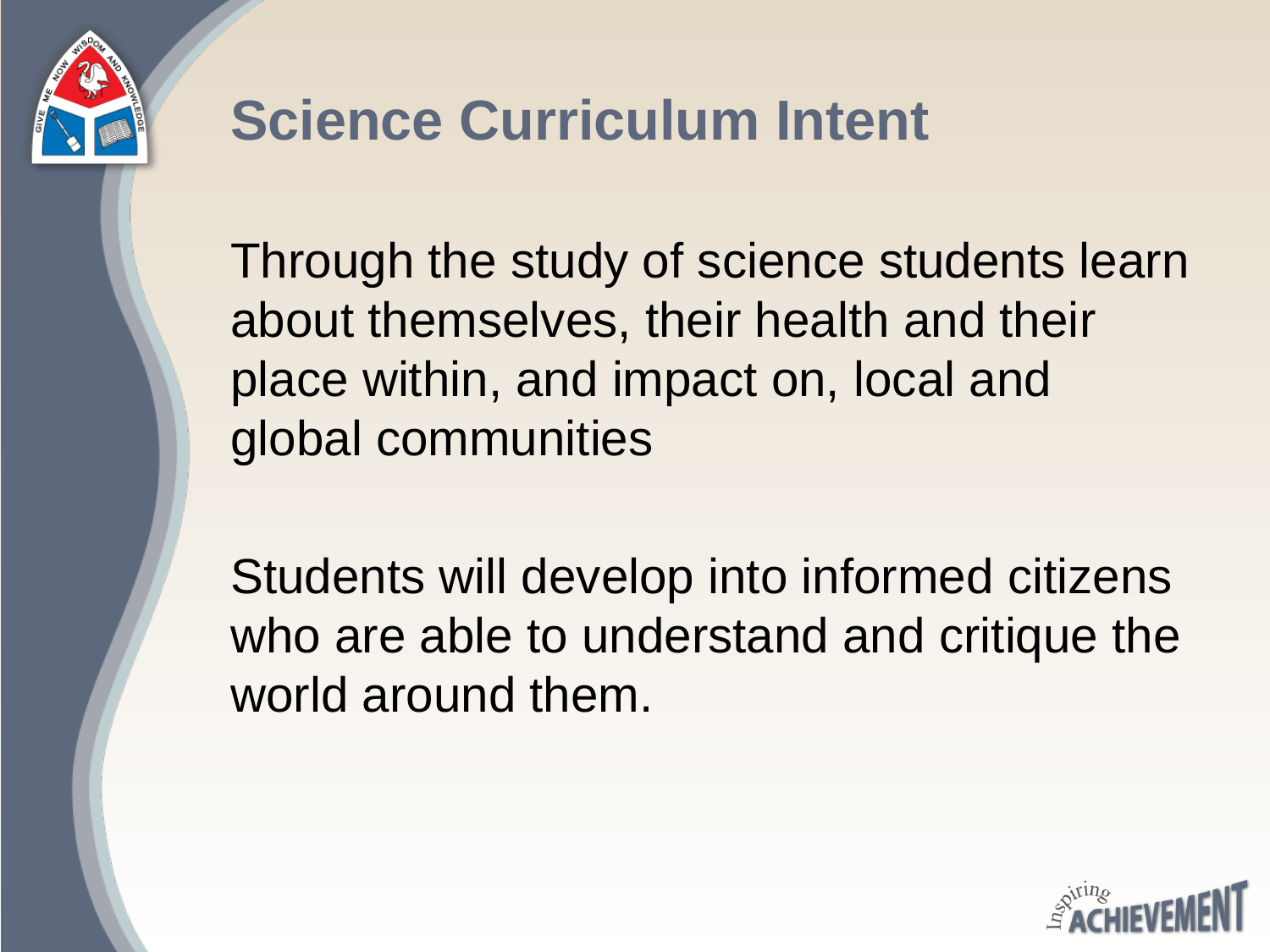

# Science Curriculum Intent
Through the study of science students learn about themselves, their health and their place within, and impact on, local and global communities

Students will develop into informed citizens who are able to understand and critique the world around them.